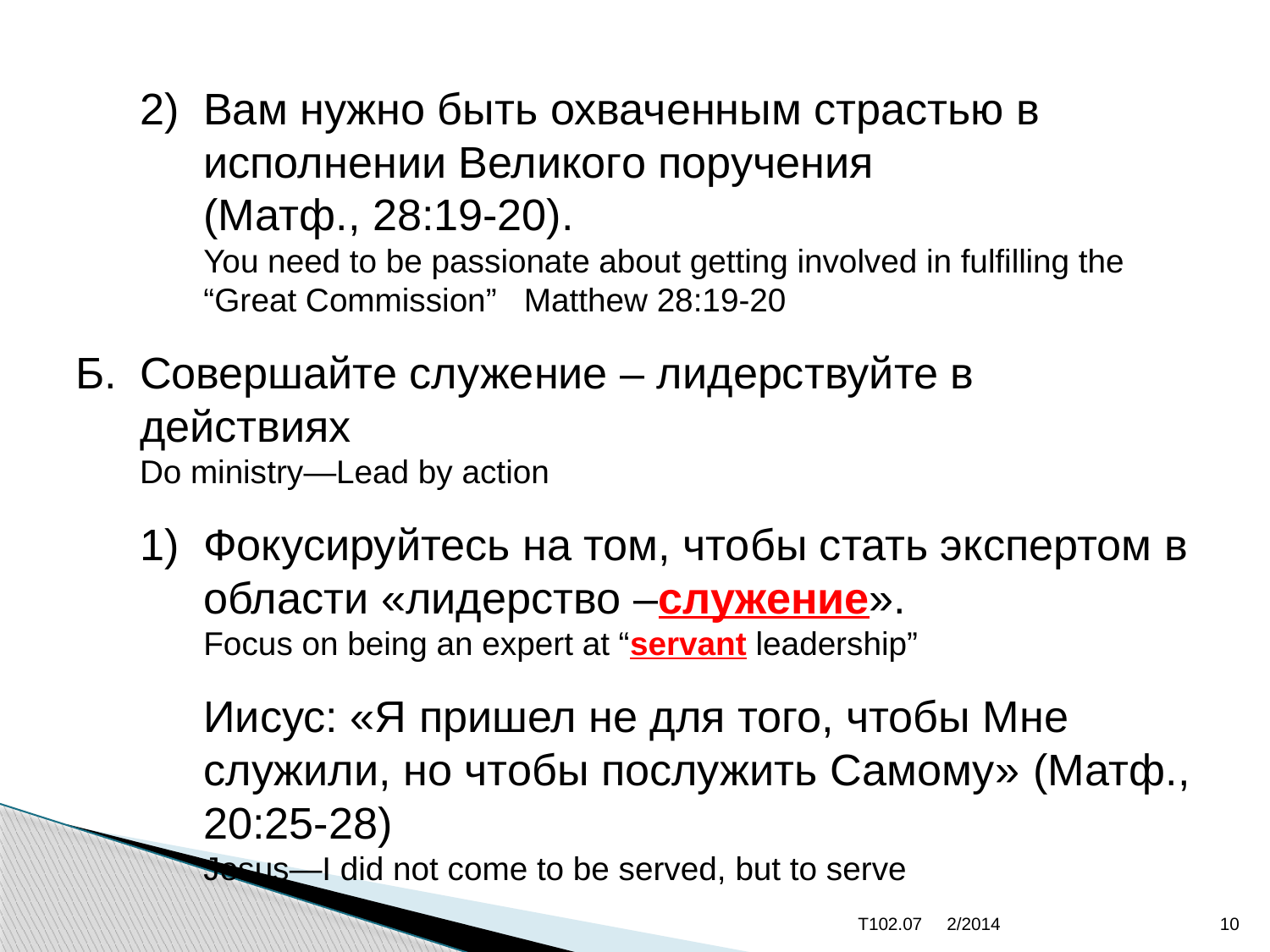

2)	Вам нужно быть охваченным страстью в исполнении Великого поручения
(Матф., 28:19-20).
You need to be passionate about getting involved in fulfilling the “Great Commission”   Matthew 28:19-20
Б.	Совершайте служение – лидерствуйте в действиях
Do ministry—Lead by action
1)	Фокусируйтесь на том, чтобы стать экспертом в области «лидерство –служение».
Focus on being an expert at “servant leadership”
	Иисус: «Я пришел не для того, чтобы Мне служили, но чтобы послужить Самому» (Матф., 20:25-28)
Jesus—I did not come to be served, but to serve

T102.07
2/2014
10